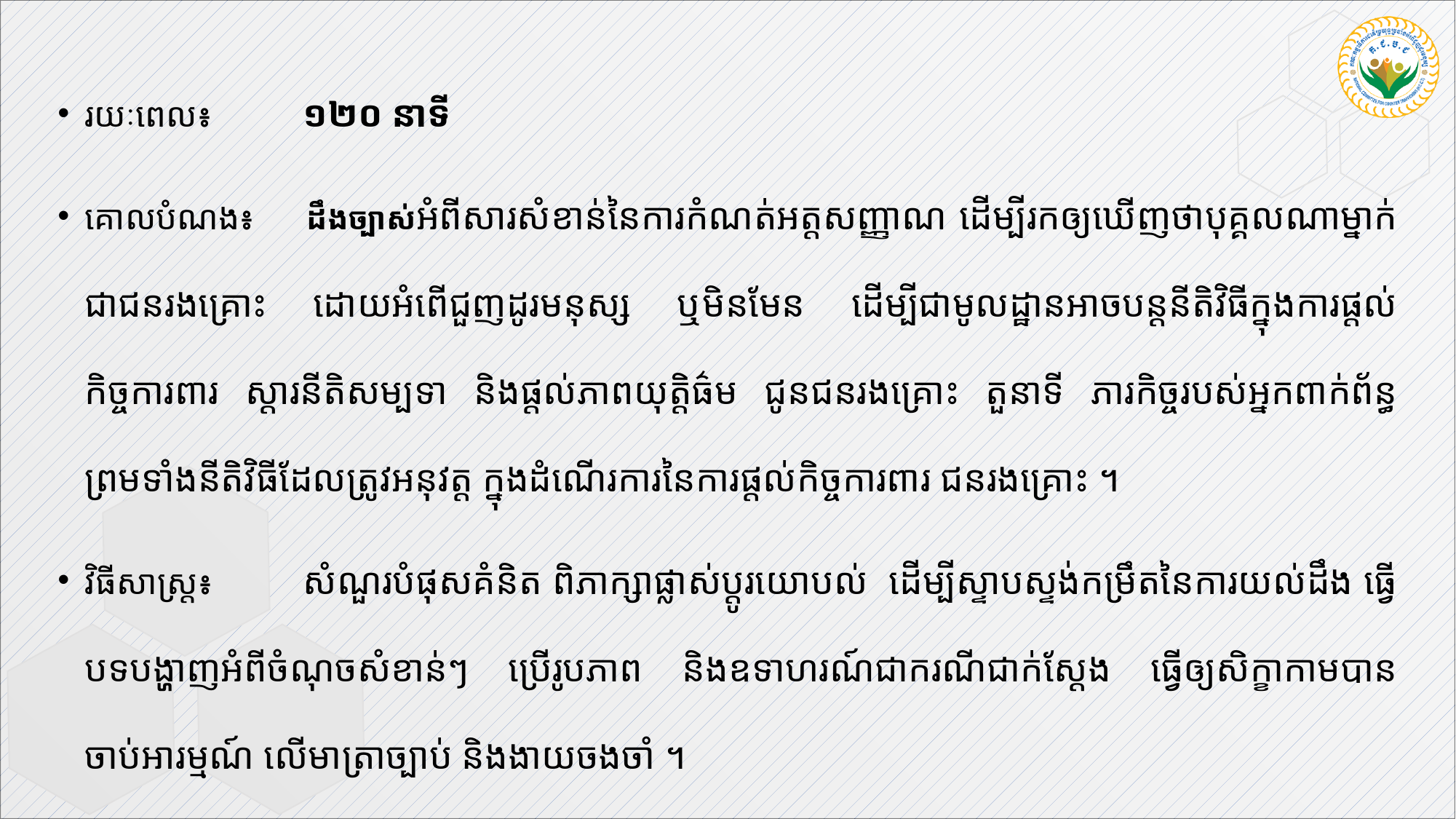

រយៈពេល៖        	១២០ នាទី
គោលបំណង៖     ដឹងច្បាស់អំពីសារសំខាន់នៃការកំណត់អត្តសញ្ញាណ ដើម្បីរកឲ្យឃើញថាបុគ្គលណាម្នាក់ជាជនរងគ្រោះ ដោយអំពើជួញដូរមនុស្ស ឬមិនមែន ដើម្បីជាមូលដ្ឋានអាចបន្តនីតិវិធីក្នុងការផ្តល់កិច្ចការពារ ស្តារនីតិសម្បទា និងផ្តល់ភាពយុត្តិធ៌ម ជូនជនរងគ្រោះ តួនាទី ភារកិច្ចរបស់អ្នកពាក់ព័ន្ធ ព្រមទាំងនីតិវិធីដែលត្រូវអនុវត្ត ក្នុងដំណើរការនៃការផ្តល់កិច្ចការពារ ជនរងគ្រោះ ។
វិធីសាស្រ្ត៖	សំណួរបំផុសគំនិត ពិភាក្សាផ្លាស់ប្តូរយោបល់  ដើម្បីស្ទាបស្ទង់កម្រឹតនៃការយល់ដឹង ធ្វើបទបង្ហាញអំពីចំណុចសំខាន់ៗ ប្រើរូបភាព និងឧទាហរណ៍ជាករណីជាក់ស្ដែង ធ្វើឲ្យសិក្ខាកាមបានចាប់អារម្មណ៍ លើមាត្រាច្បាប់ និងងាយចងចាំ ។